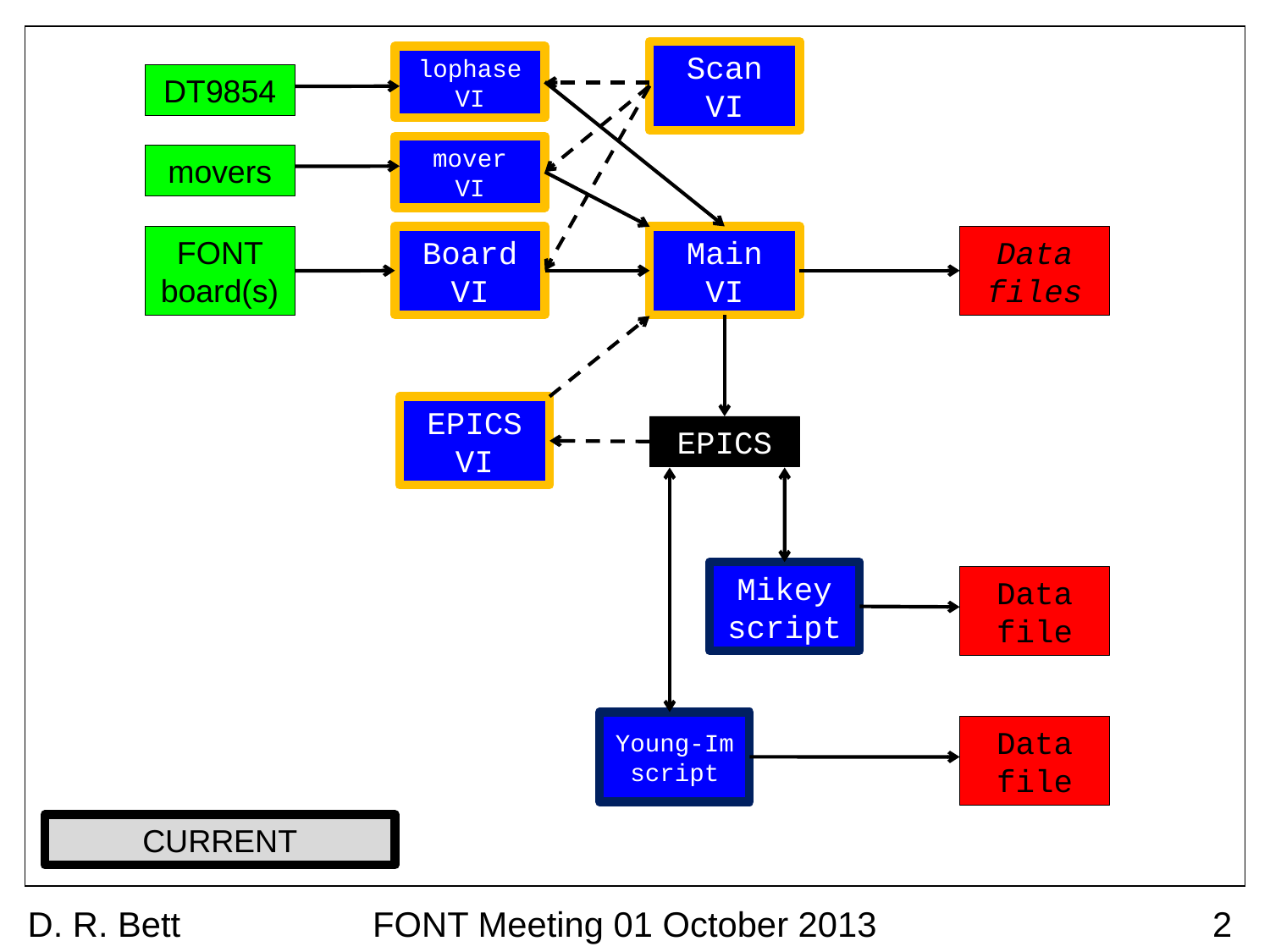

Scan
VI
lophase
VI
DT9854
mover
VI
movers
Board VI
Main VI
Data files
FONT board(s)
EPICS VI
EPICS
Mikey script
Data file
Young-Im
script
Data file
CURRENT
D. R. Bett
FONT Meeting 01 October 2013
2